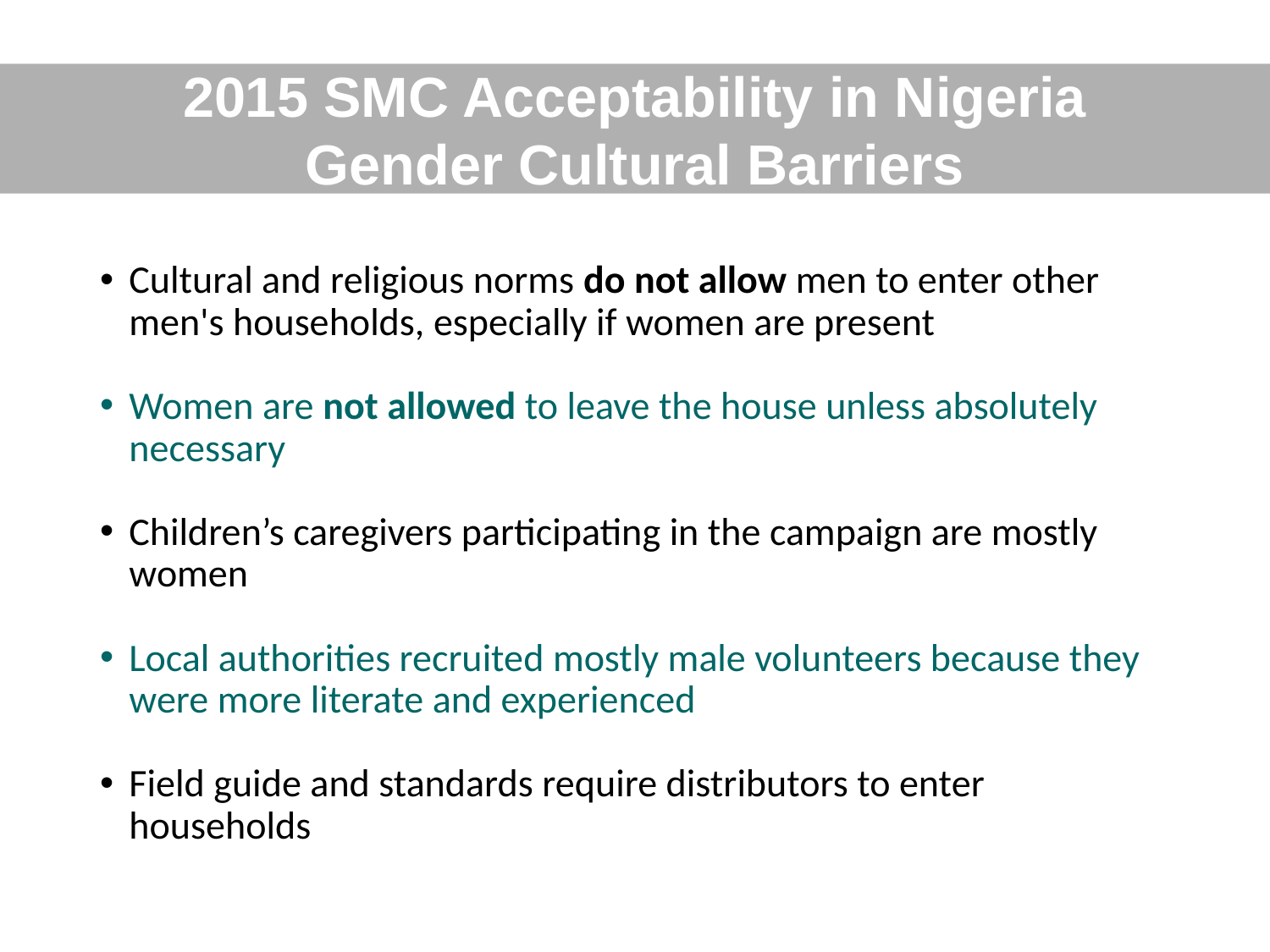

2015 SMC Acceptability in Nigeria
Gender Cultural Barriers
Cultural and religious norms do not allow men to enter other men's households, especially if women are present

Women are not allowed to leave the house unless absolutely necessary

Children’s caregivers participating in the campaign are mostly women

Local authorities recruited mostly male volunteers because they were more literate and experienced

Field guide and standards require distributors to enter households